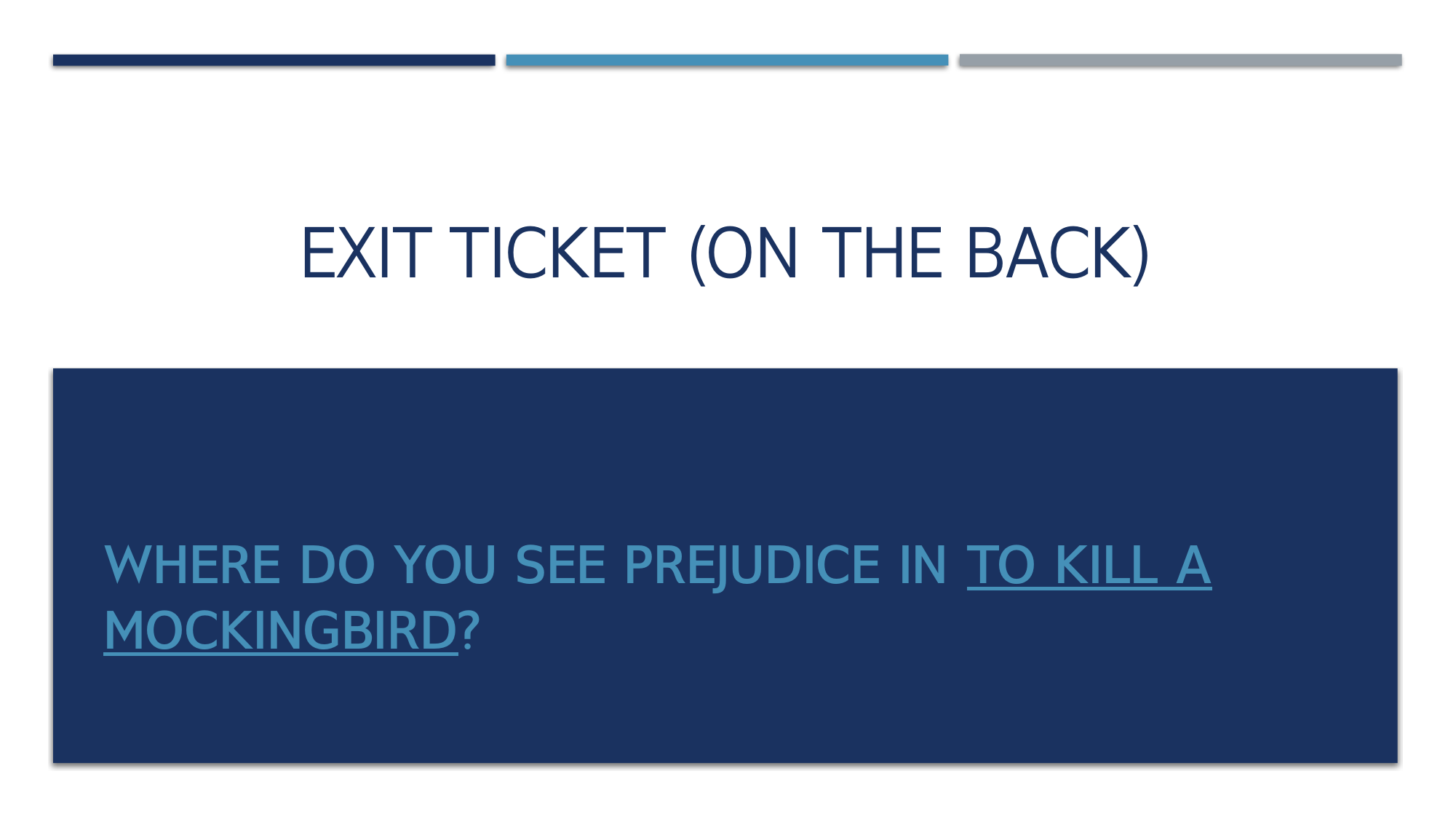

# Exit Ticket (on the back)
Where do you see prejudice in TO Kill a Mockingbird?